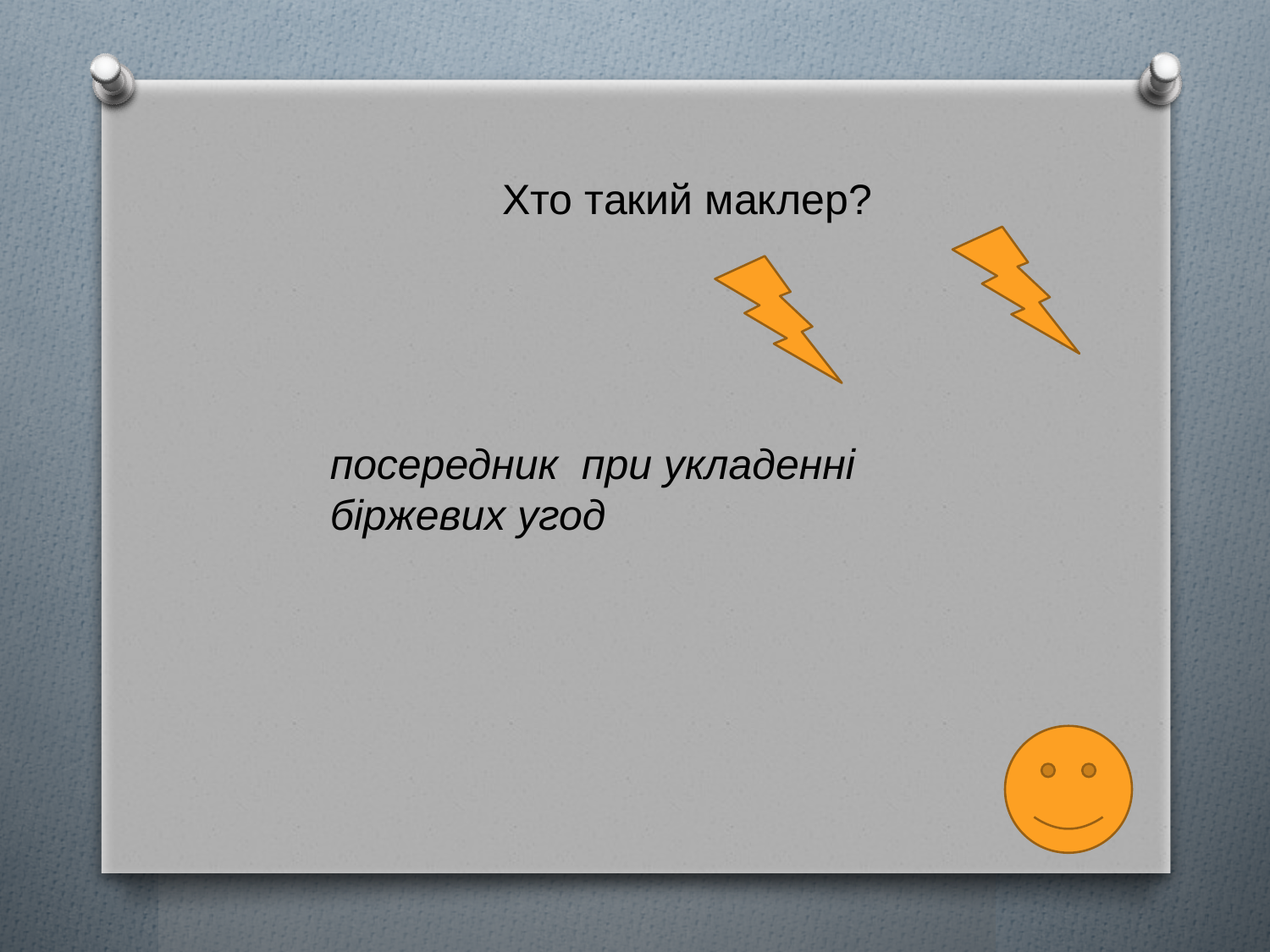

Хто такий маклер?

посередник  при укладенні біржевих угод